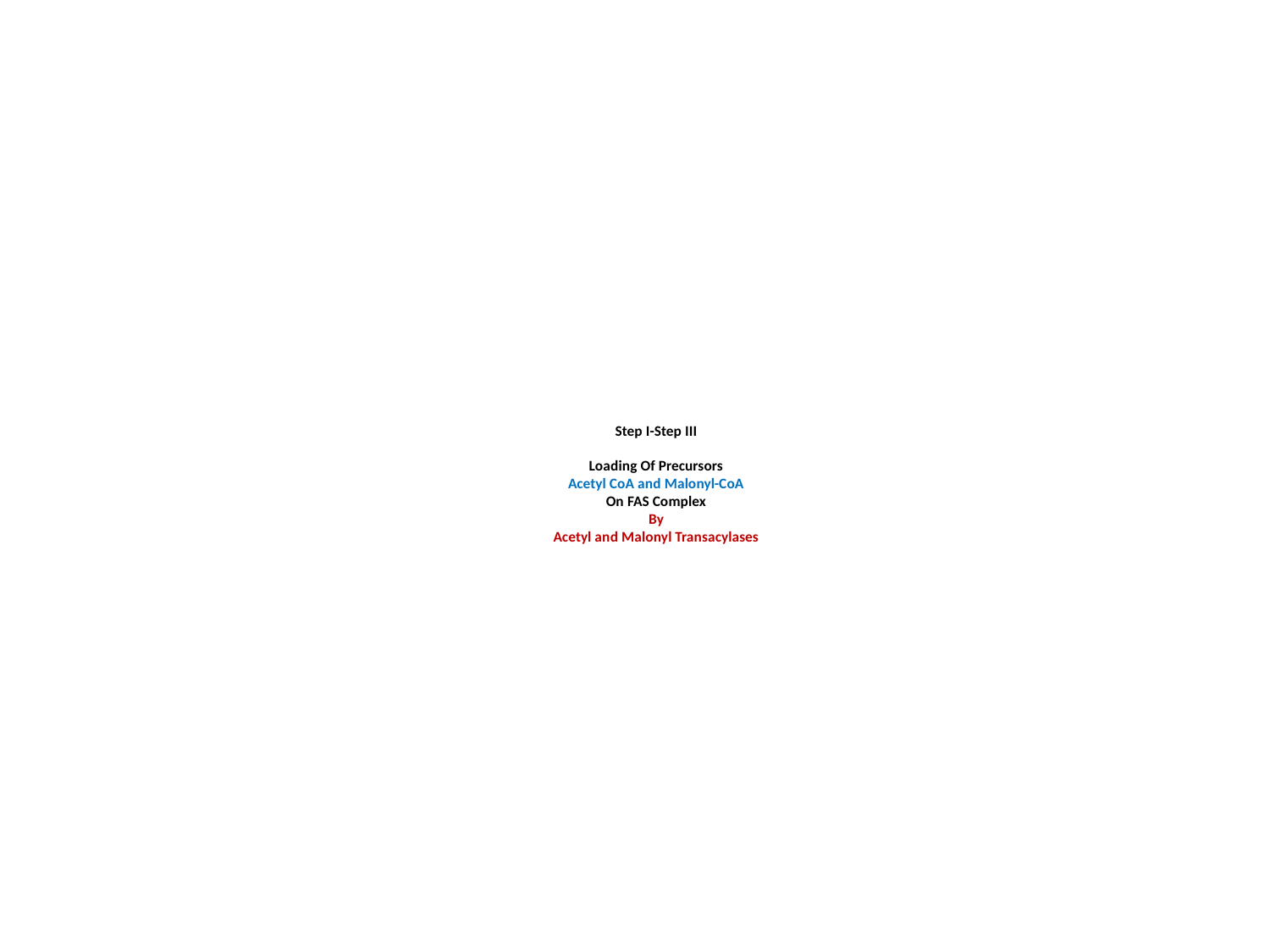

# Step I-Step III Loading Of Precursors Acetyl CoA and Malonyl-CoA On FAS Complex By Acetyl and Malonyl Transacylases